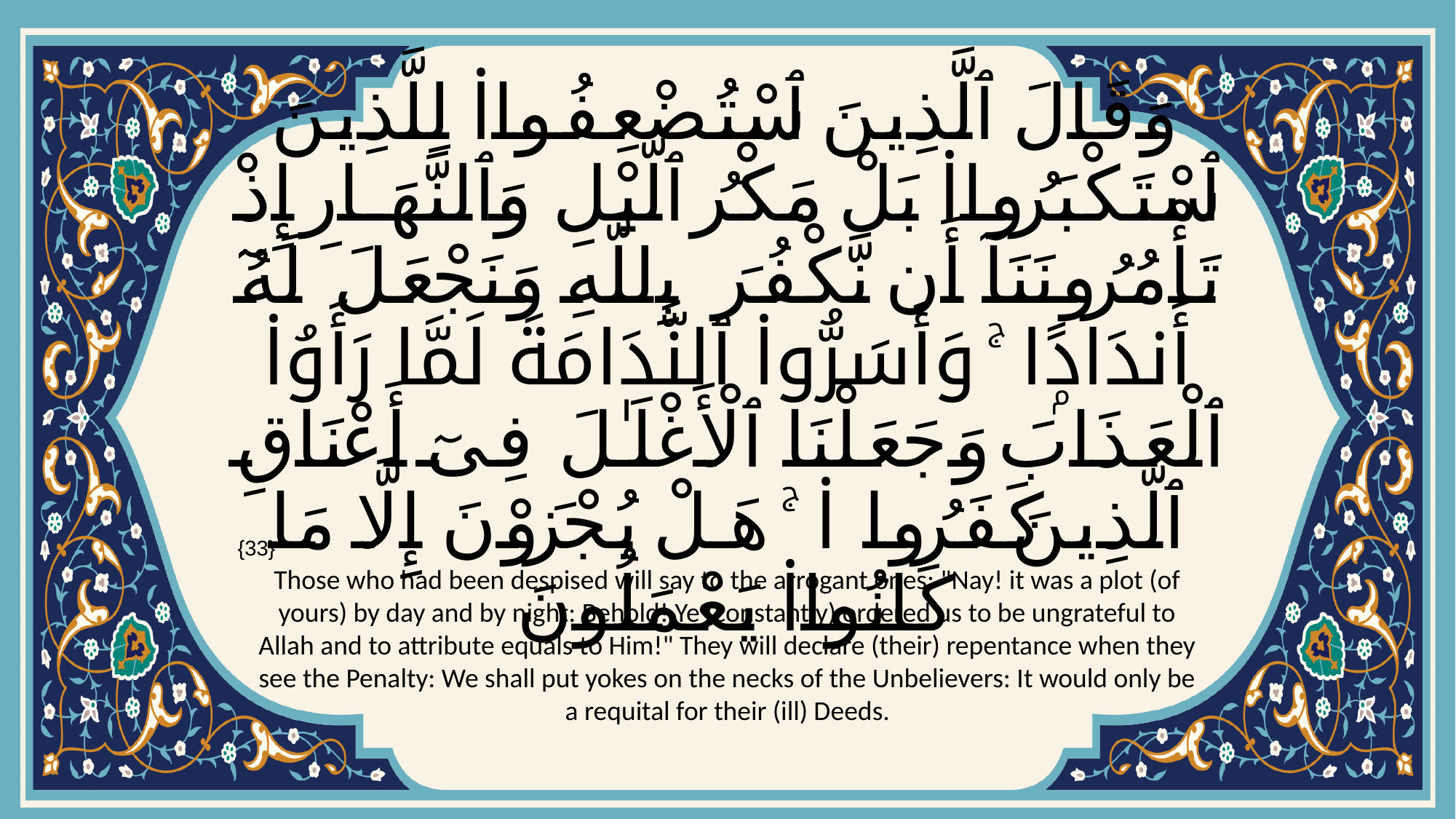

# وَقَالَ ٱلَّذِينَ ٱسْتُضْعِفُوا۟ لِلَّذِينَ ٱسْتَكْبَرُوا۟ بَلْ مَكْرُ ٱلَّيْلِ وَٱلنَّهَارِ إِذْ تَأْمُرُونَنَآ أَن نَّكْفُرَ بِٱللَّهِ وَنَجْعَلَ لَهُۥٓ أَندَادًۭا ۚ وَأَسَرُّوا۟ ٱلنَّدَامَةَ لَمَّا رَأَوُا۟ ٱلْعَذَابَ وَجَعَلْنَا ٱلْأَغْلَـٰلَ فِىٓ أَعْنَاقِ ٱلَّذِينَ كَفَرُوا۟ ۚ هَلْ يُجْزَوْنَ إِلَّا مَا كَانُوا۟ يَعْمَلُونَ
{33}
Those who had been despised will say to the arrogant ones: "Nay! it was a plot (of yours) by day and by night: Behold! Ye (constantly) ordered us to be ungrateful to Allah and to attribute equals to Him!" They will declare (their) repentance when they see the Penalty: We shall put yokes on the necks of the Unbelievers: It would only be a requital for their (ill) Deeds.